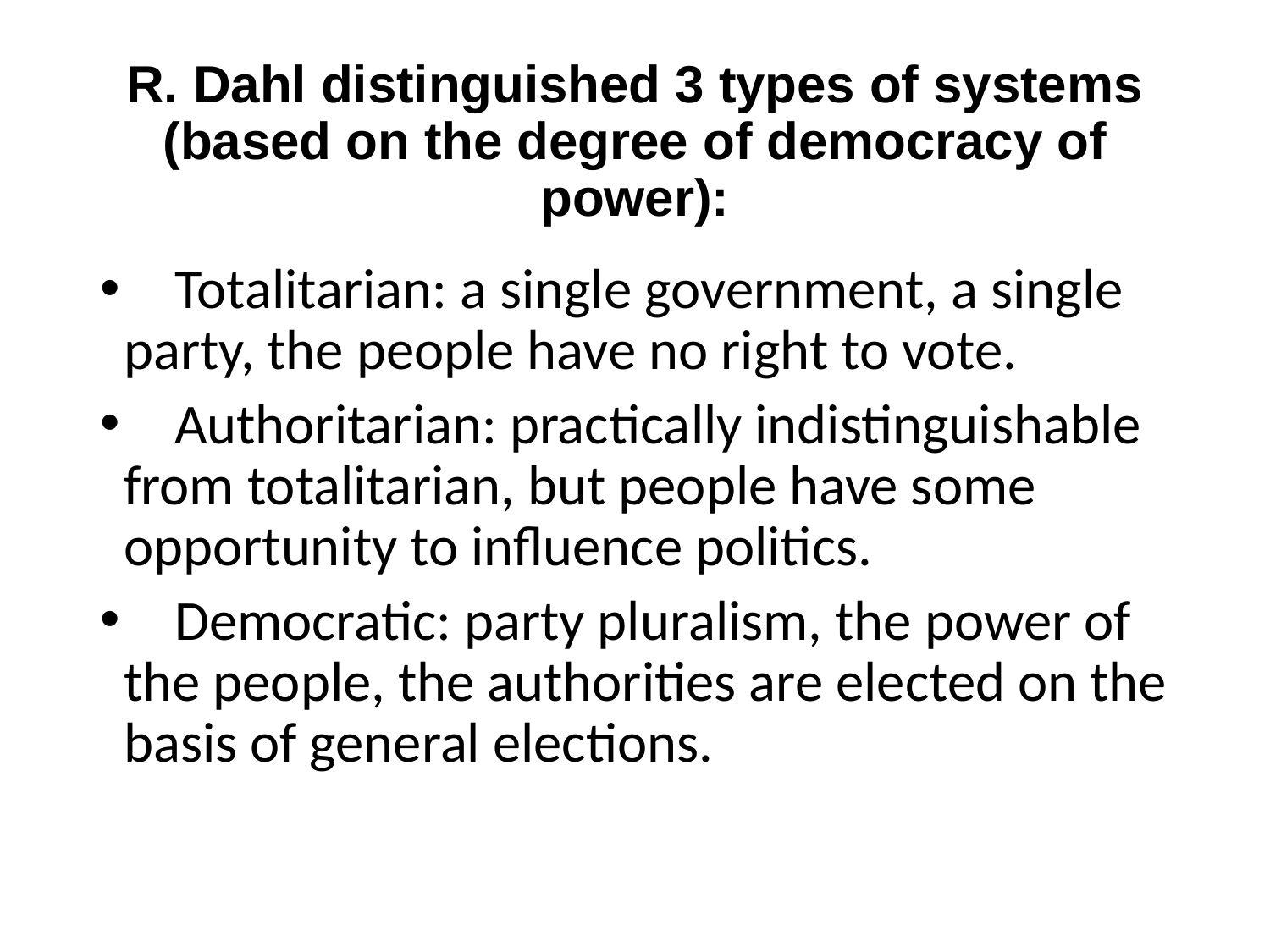

# R. Dahl distinguished 3 types of systems (based on the degree of democracy of power):
    Totalitarian: a single government, a single party, the people have no right to vote.
    Authoritarian: practically indistinguishable from totalitarian, but people have some opportunity to influence politics.
    Democratic: party pluralism, the power of the people, the authorities are elected on the basis of general elections.